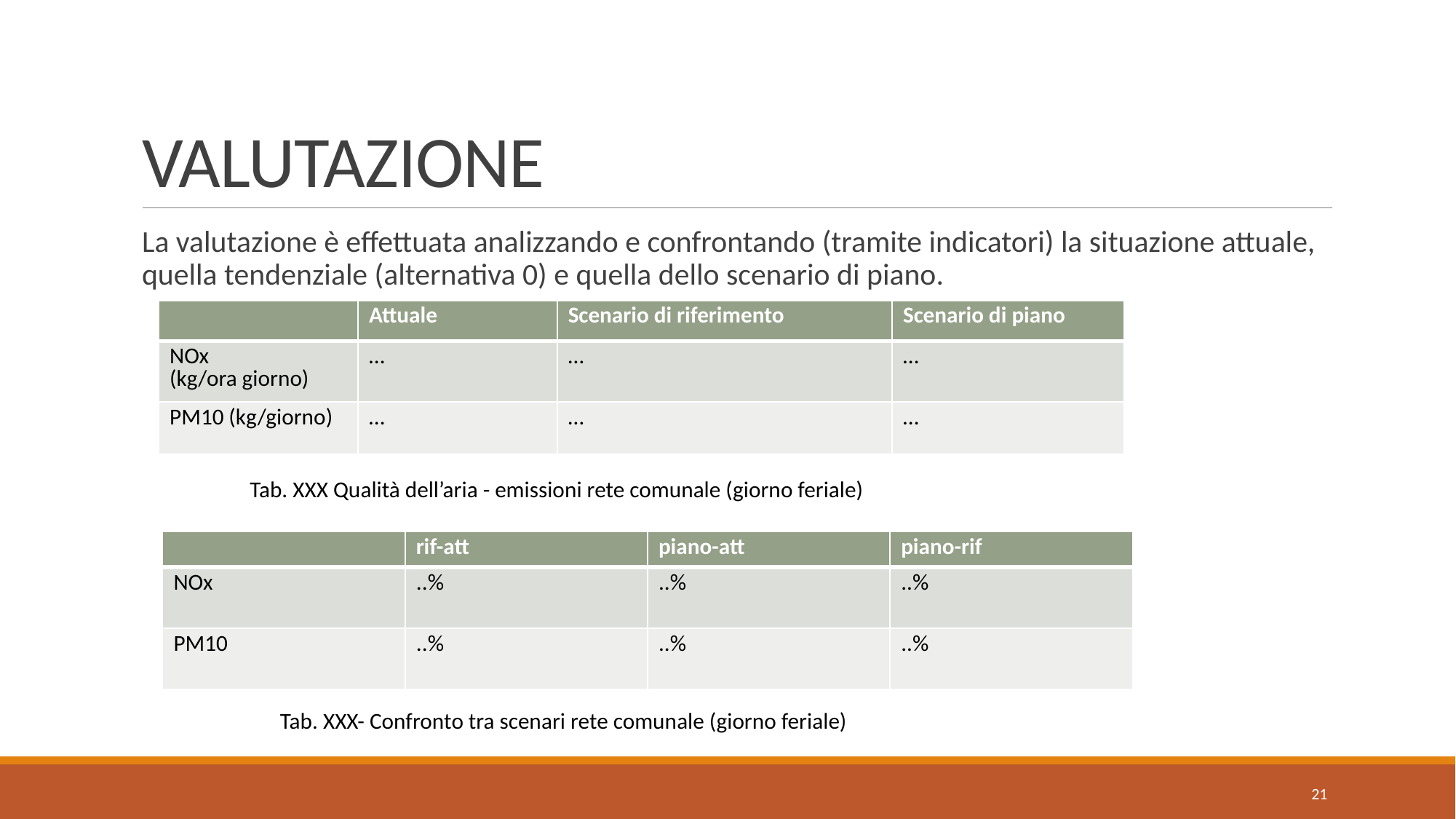

# VALUTAZIONE
	La valutazione è effettuata analizzando e confrontando (tramite indicatori) la situazione attuale, quella tendenziale (alternativa 0) e quella dello scenario di piano.

|  | Attuale | Scenario di riferimento | Scenario di piano |
| --- | --- | --- | --- |
| NOx (kg/ora giorno) | … | … | … |
| PM10 (kg/giorno) | … | … | … |
Tab. XXX Qualità dell’aria - emissioni rete comunale (giorno feriale)
|  | rif-att | piano-att | piano-rif |
| --- | --- | --- | --- |
| NOx | ..% | ..% | ..% |
| PM10 | ..% | ..% | ..% |
Tab. XXX- Confronto tra scenari rete comunale (giorno feriale)
21